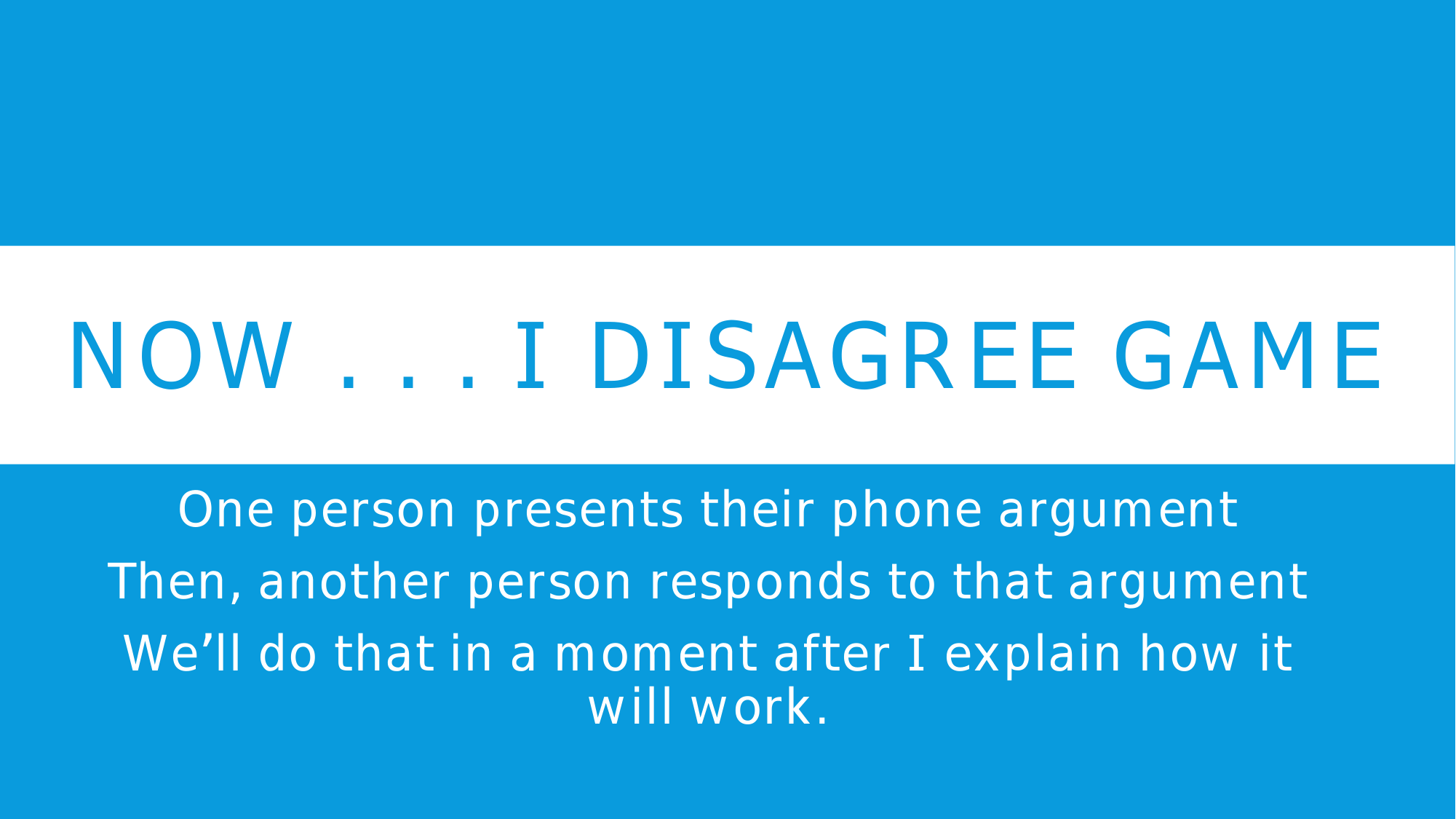

# Now . . . I disagree game
One person presents their phone argument
Then, another person responds to that argument
We’ll do that in a moment after I explain how it will work.